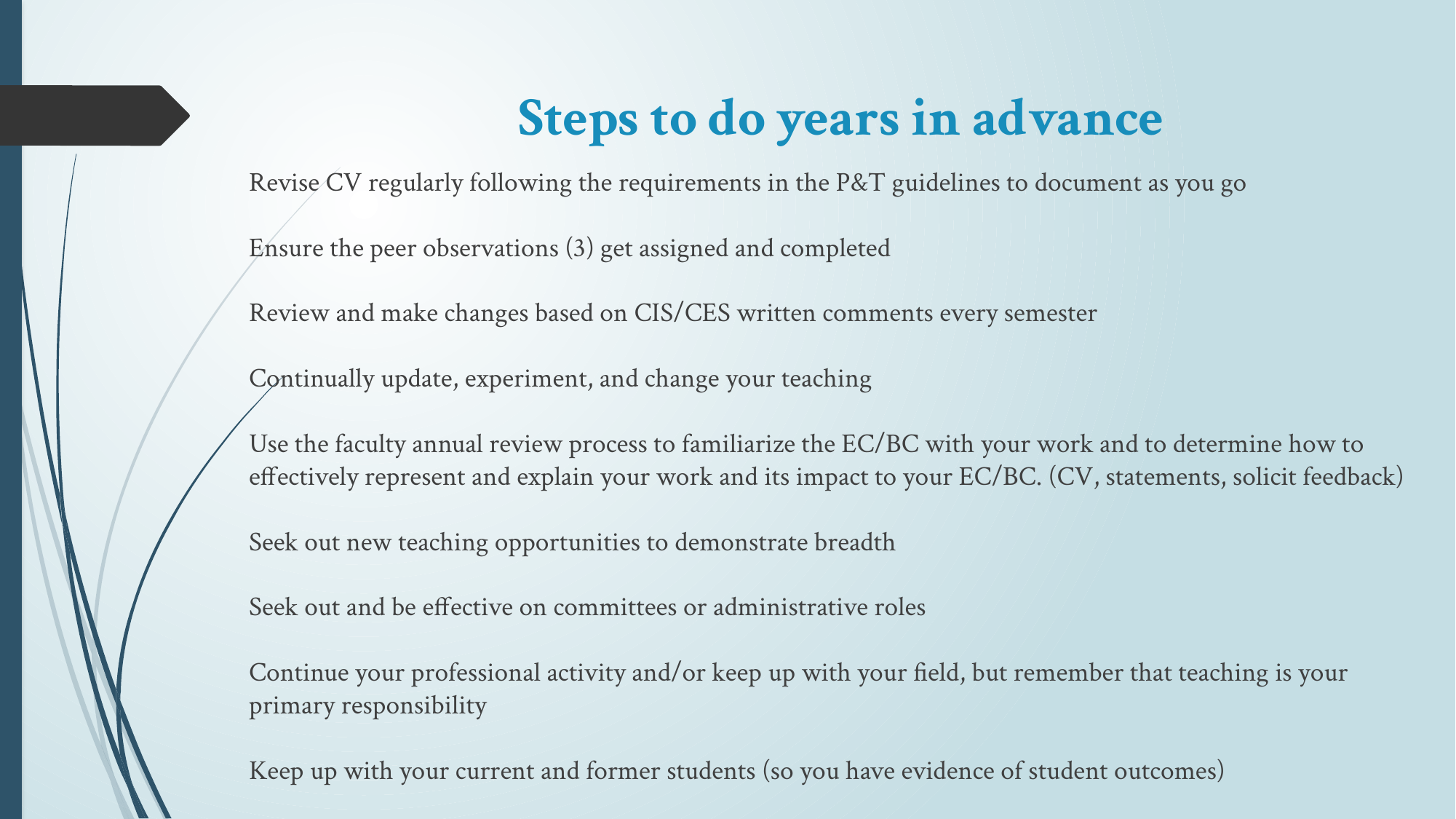

# Steps to do years in advance
Revise CV regularly following the requirements in the P&T guidelines to document as you go

Ensure the peer observations (3) get assigned and completed

Review and make changes based on CIS/CES written comments every semester

Continually update, experiment, and change your teaching

Use the faculty annual review process to familiarize the EC/BC with your work and to determine how to effectively represent and explain your work and its impact to your EC/BC. (CV, statements, solicit feedback)

Seek out new teaching opportunities to demonstrate breadth

Seek out and be effective on committees or administrative roles

Continue your professional activity and/or keep up with your field, but remember that teaching is your primary responsibility

Keep up with your current and former students (so you have evidence of student outcomes)